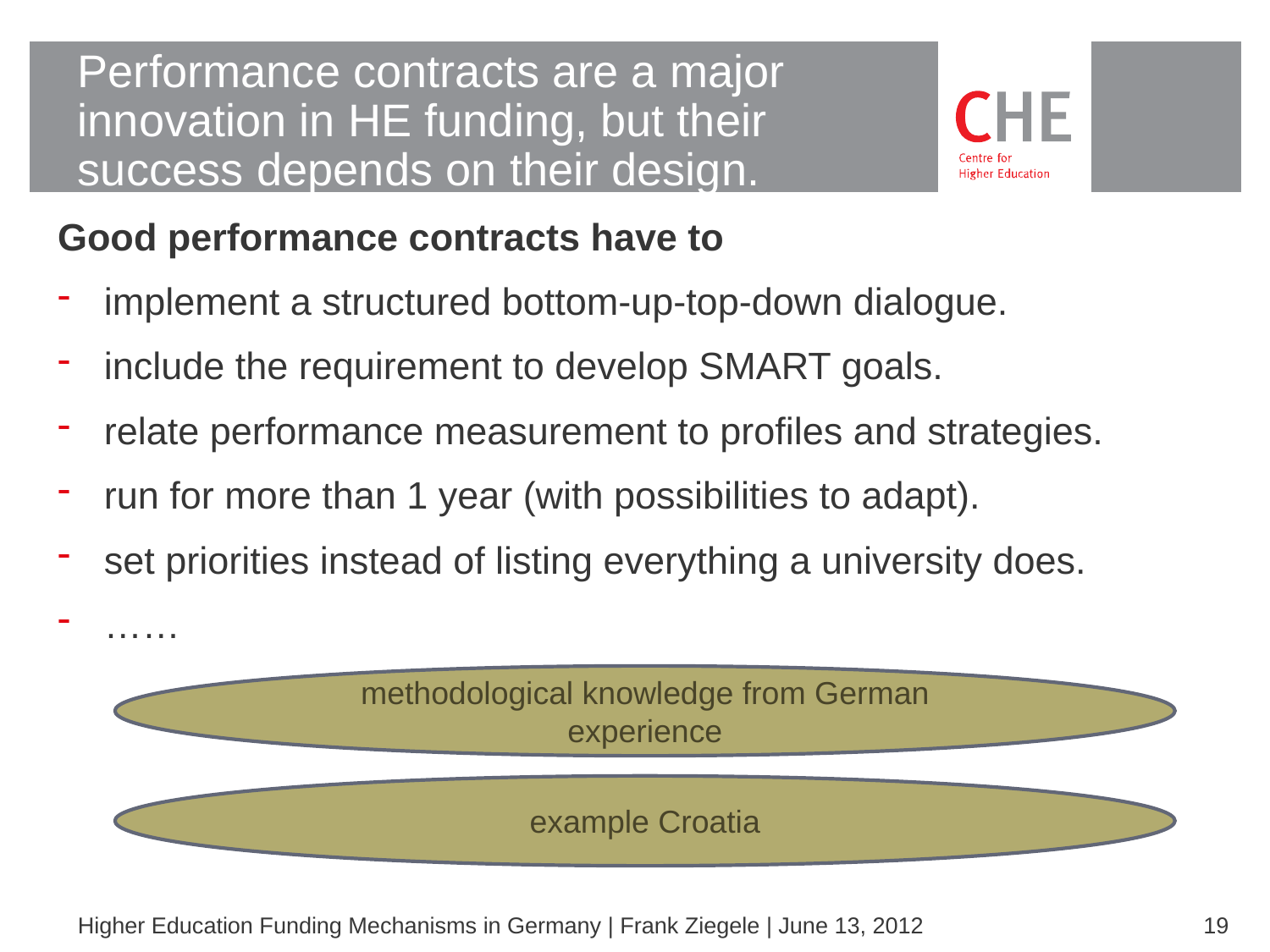

# Performance contracts are a major innovation in HE funding, but their success depends on their design.
Good performance contracts have to
implement a structured bottom-up-top-down dialogue.
include the requirement to develop SMART goals.
relate performance measurement to profiles and strategies.
run for more than 1 year (with possibilities to adapt).
set priorities instead of listing everything a university does.
……

methodological knowledge from German experience
example Croatia
Higher Education Funding Mechanisms in Germany | Frank Ziegele | June 13, 2012
19